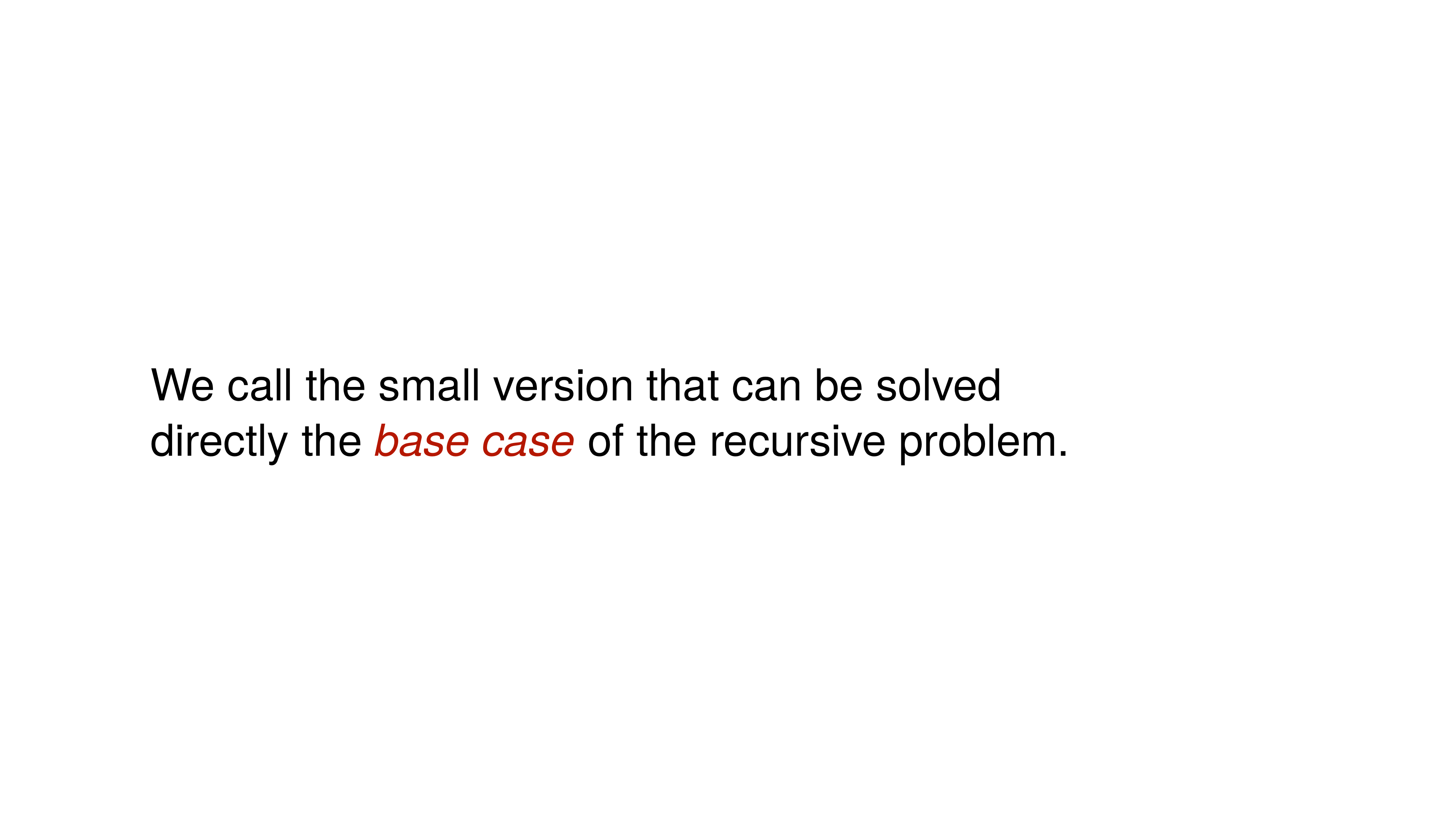

We call the small version that can be solved directly the base case of the recursive problem.